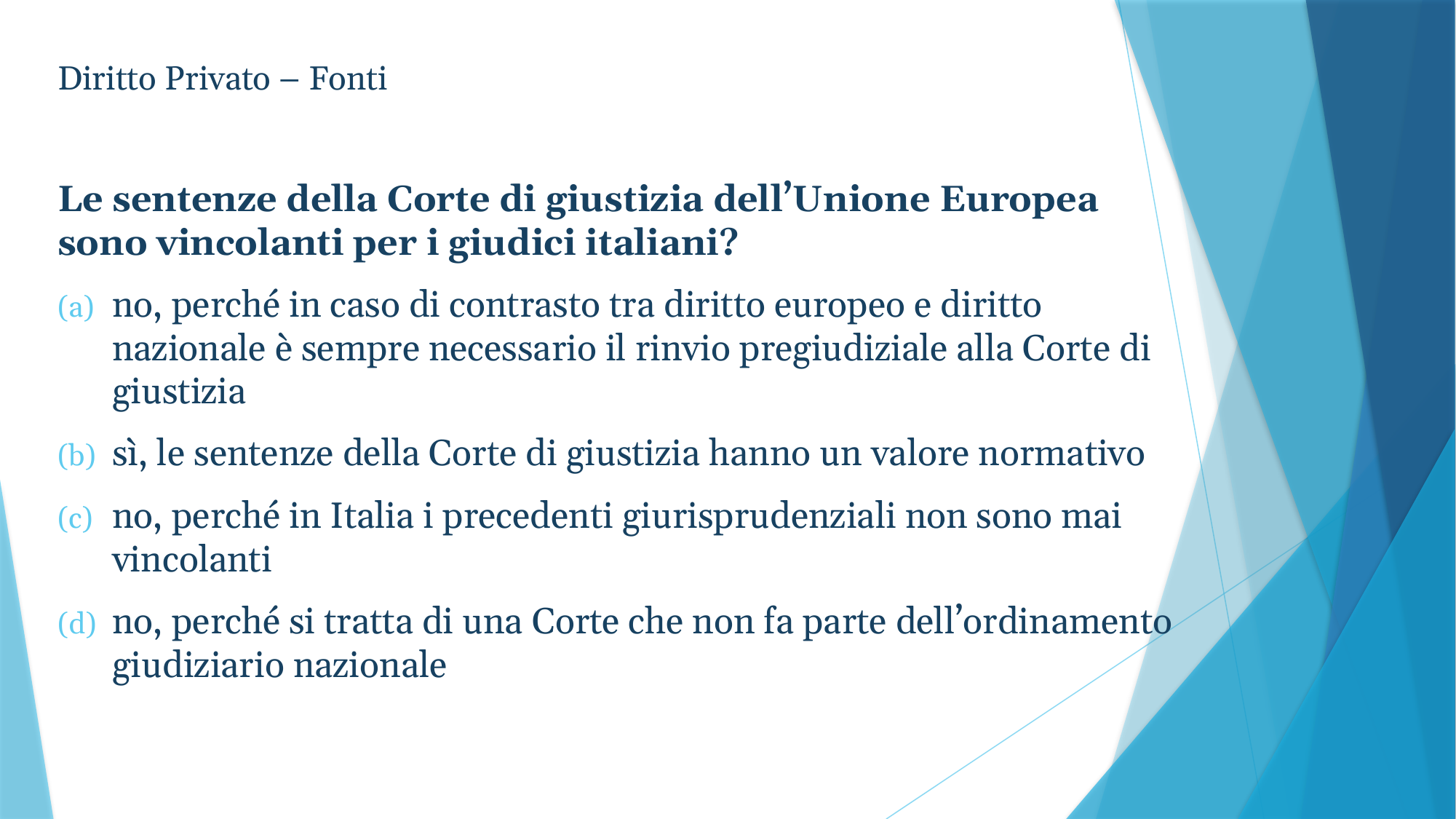

Diritto Privato – Fonti
Le sentenze della Corte di giustizia dell’Unione Europea sono vincolanti per i giudici italiani?
no, perché in caso di contrasto tra diritto europeo e diritto nazionale è sempre necessario il rinvio pregiudiziale alla Corte di giustizia
sì, le sentenze della Corte di giustizia hanno un valore normativo
no, perché in Italia i precedenti giurisprudenziali non sono mai vincolanti
no, perché si tratta di una Corte che non fa parte dell’ordinamento giudiziario nazionale